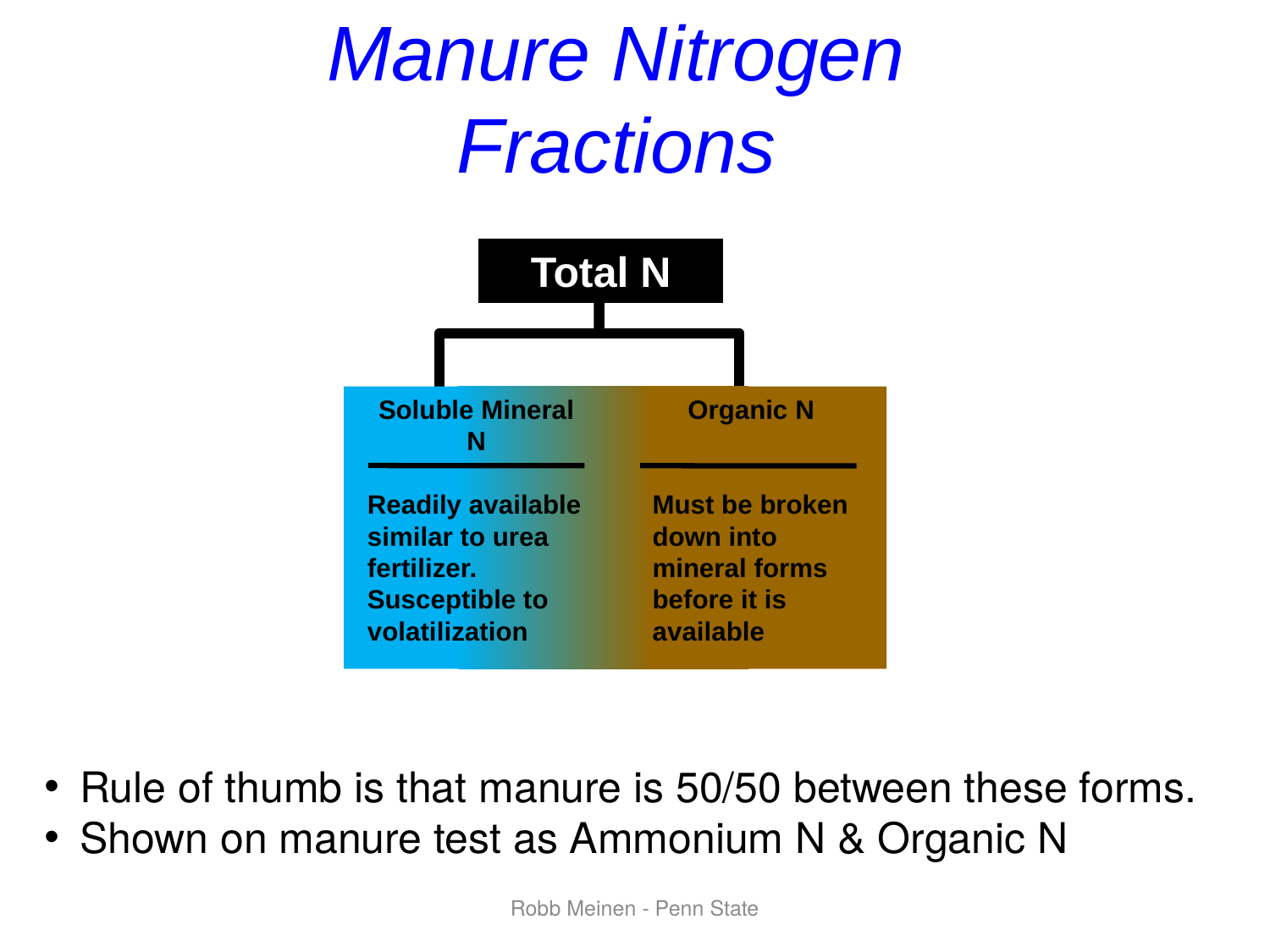

# Manure Nitrogen Fractions
Total N

Soluble Mineral N

Readily available similar to urea fertilizer.
Susceptible to volatilization

Organic N

Must be broken down into mineral forms before it is available

Rule of thumb is that manure is 50/50 between these forms.
Shown on manure test as Ammonium N & Organic N
Robb Meinen - Penn State